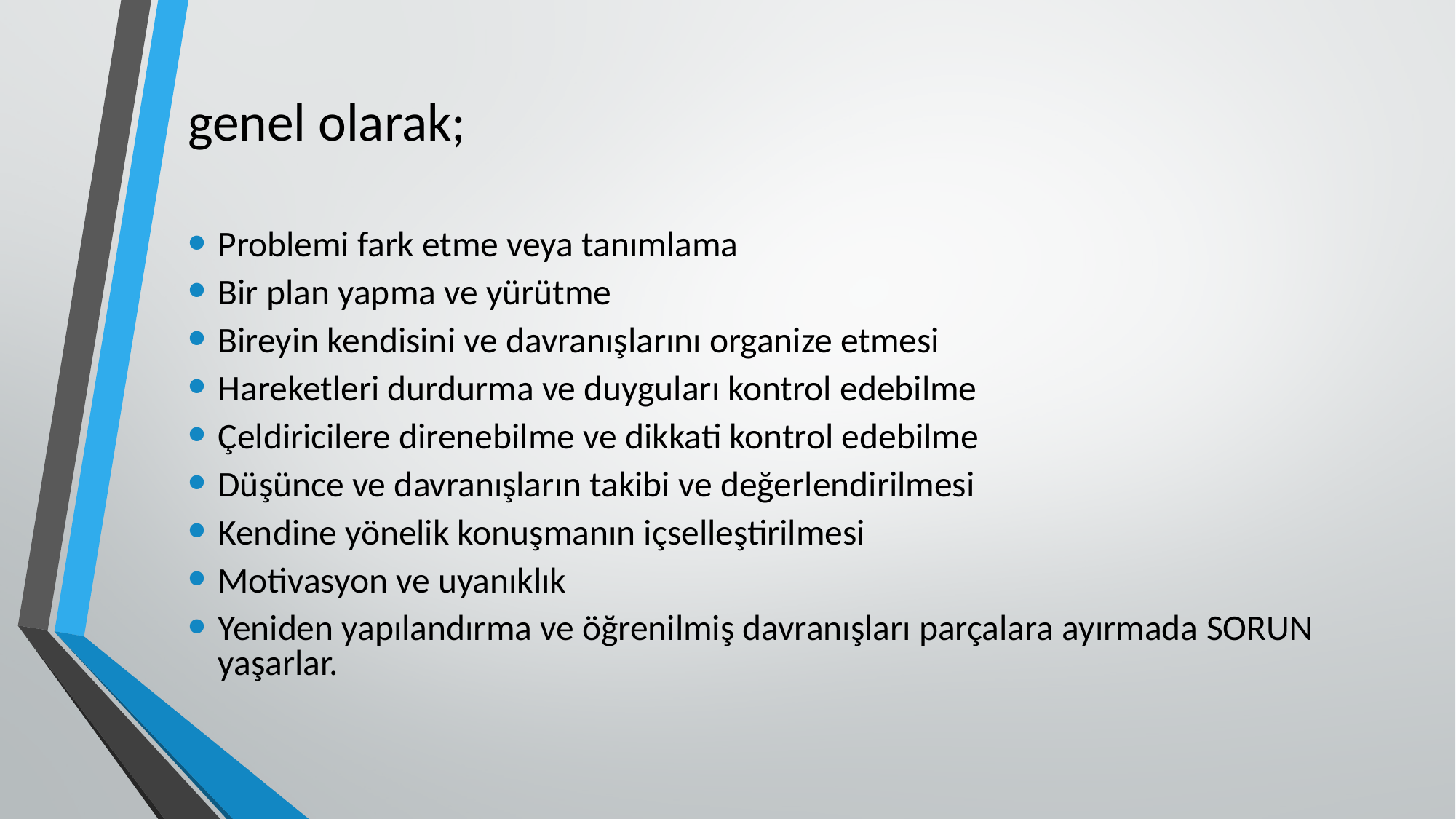

# genel olarak;
Problemi fark etme veya tanımlama
Bir plan yapma ve yürütme
Bireyin kendisini ve davranışlarını organize etmesi
Hareketleri durdurma ve duyguları kontrol edebilme
Çeldiricilere direnebilme ve dikkati kontrol edebilme
Düşünce ve davranışların takibi ve değerlendirilmesi
Kendine yönelik konuşmanın içselleştirilmesi
Motivasyon ve uyanıklık
Yeniden yapılandırma ve öğrenilmiş davranışları parçalara ayırmada SORUN yaşarlar.